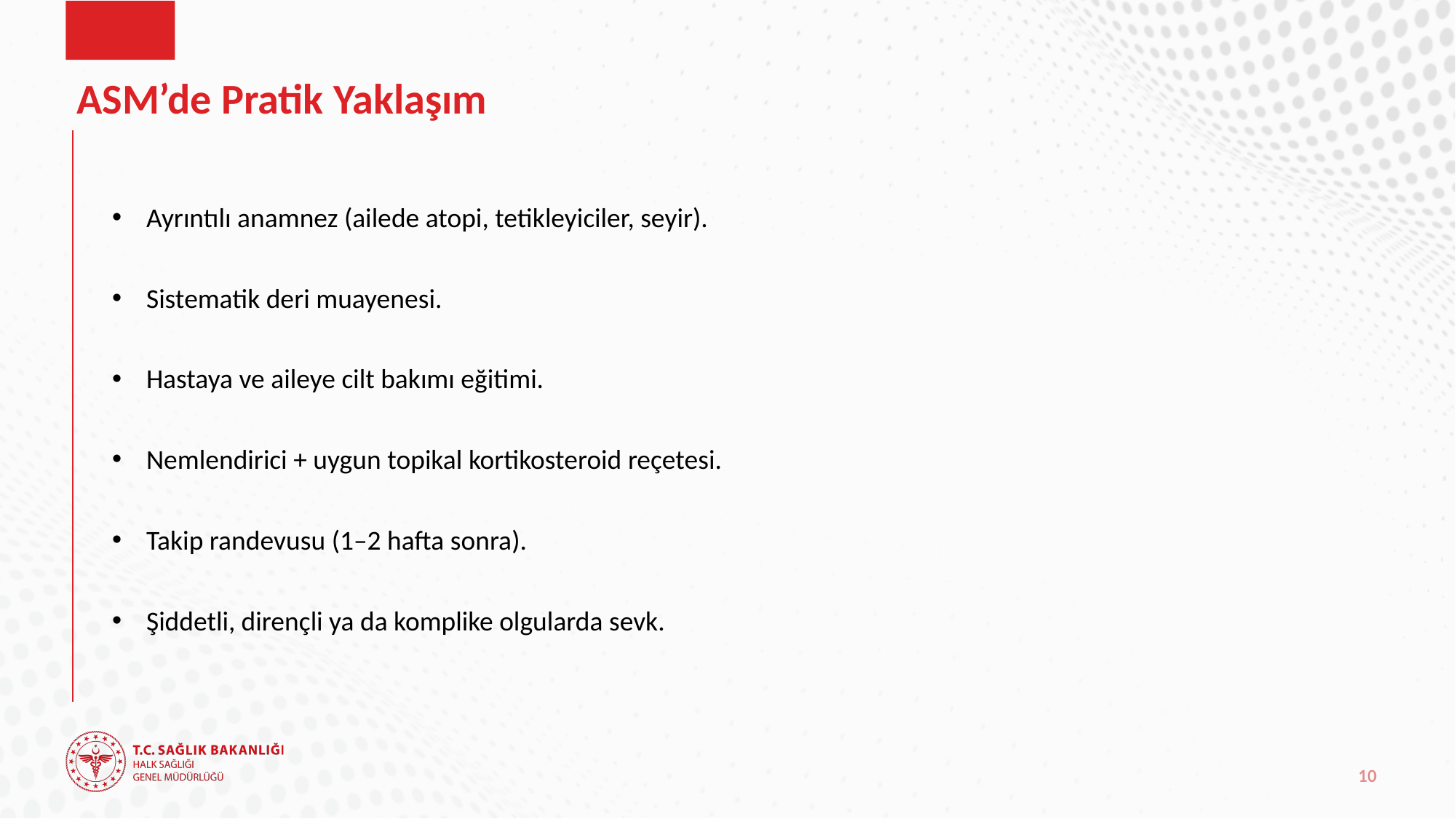

# ASM’de Pratik Yaklaşım
Ayrıntılı anamnez (ailede atopi, tetikleyiciler, seyir).
Sistematik deri muayenesi.
Hastaya ve aileye cilt bakımı eğitimi.
Nemlendirici + uygun topikal kortikosteroid reçetesi.
Takip randevusu (1–2 hafta sonra).
Şiddetli, dirençli ya da komplike olgularda sevk.
10